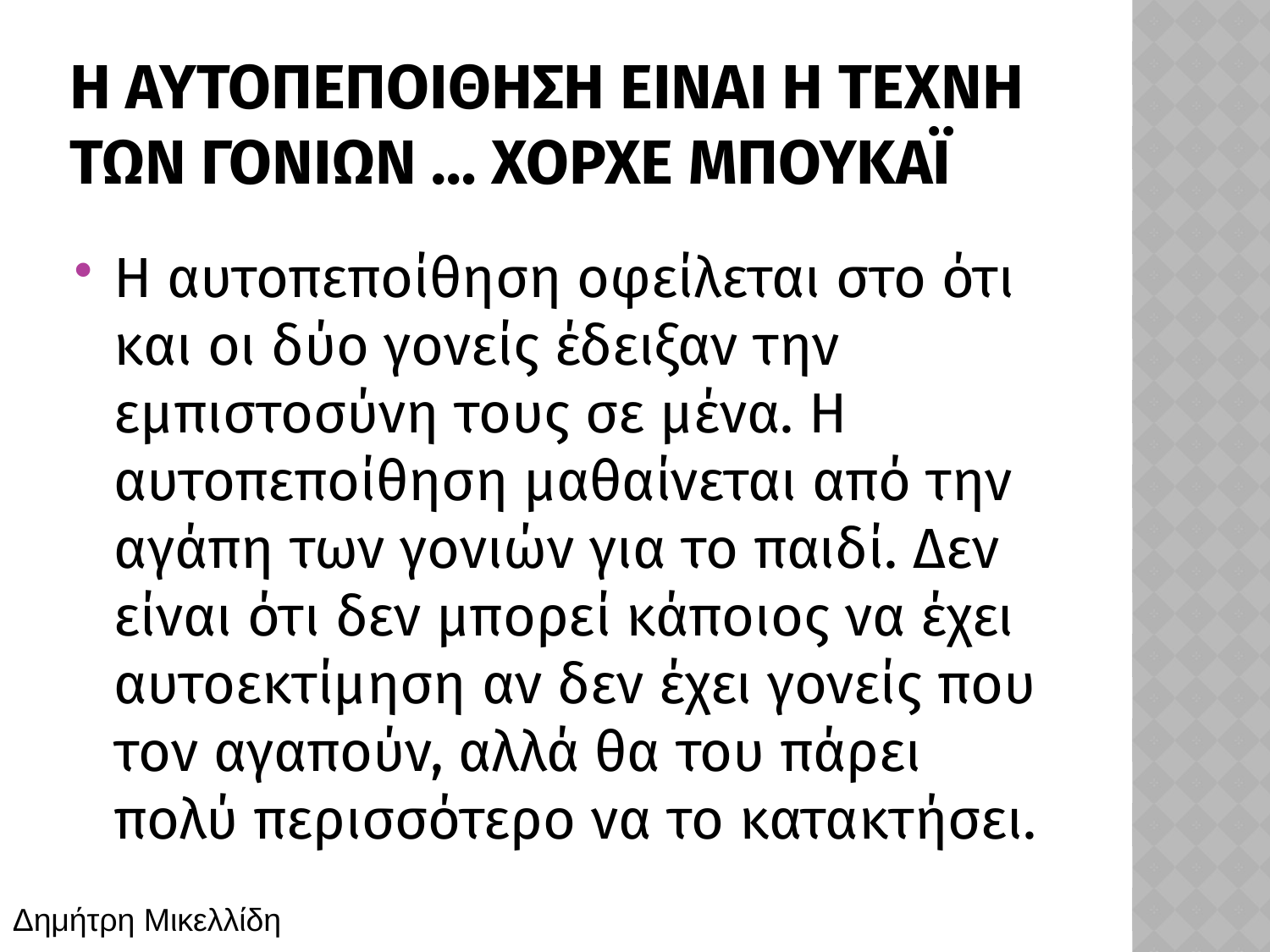

# Η αυτοπεποΙθηση εΙναι η τΕχνη των γονιΩν … Χορχε μπουκαϊ

Η αυτοπεποίθηση οφείλεται στο ότι και οι δύο γονείς έδειξαν την εμπιστοσύνη τους σε μένα. Η αυτοπεποίθηση μαθαίνεται από την αγάπη των γονιών για το παιδί. Δεν είναι ότι δεν μπορεί κάποιος να έχει αυτοεκτίμηση αν δεν έχει γονείς που τον αγαπούν, αλλά θα του πάρει πολύ περισσότερο να το κατακτήσει.

Δημήτρη Μικελλίδη